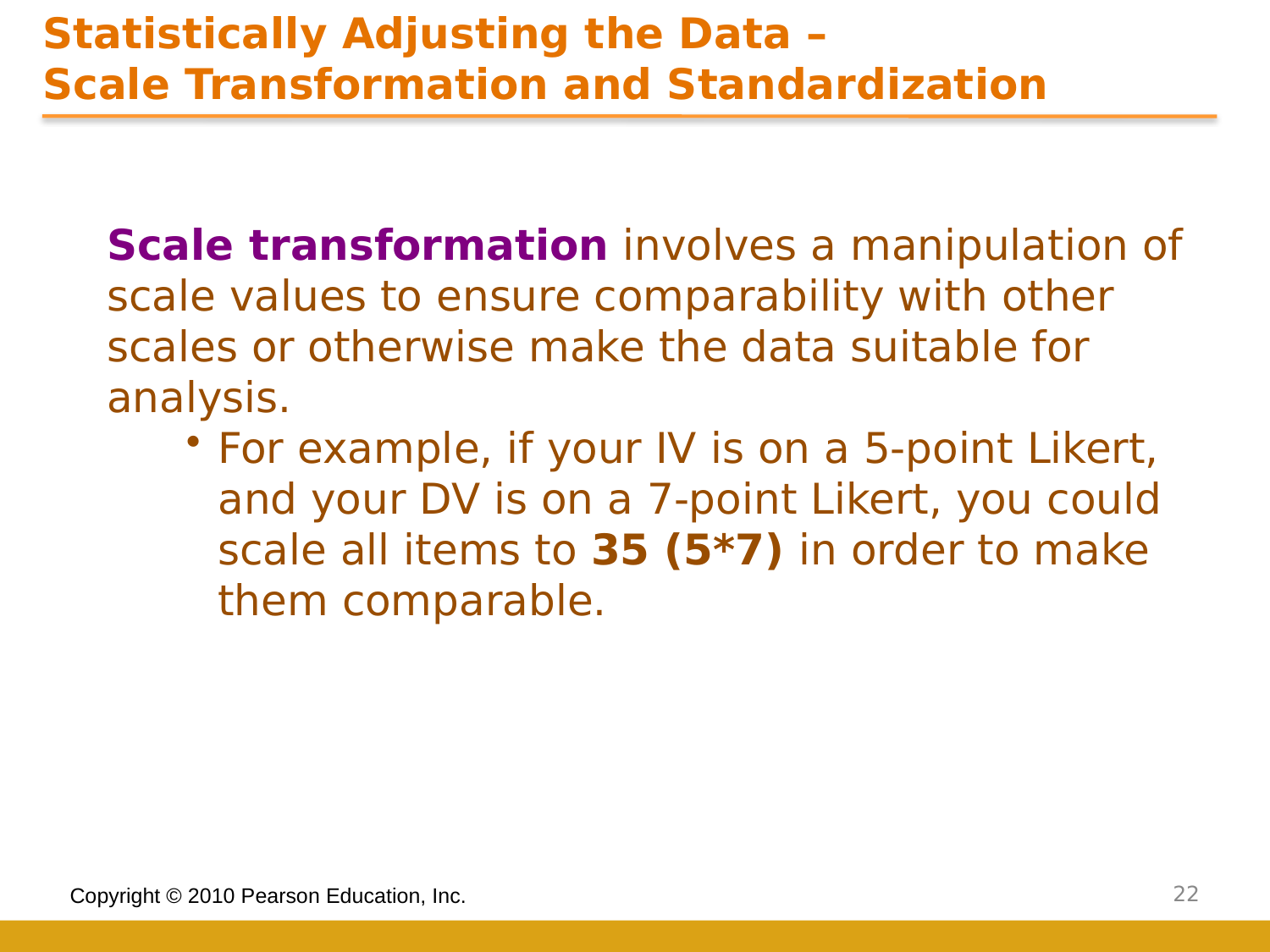

Statistically Adjusting the Data –
Scale Transformation and Standardization
	Scale transformation involves a manipulation of scale values to ensure comparability with other scales or otherwise make the data suitable for analysis.
For example, if your IV is on a 5-point Likert, and your DV is on a 7-point Likert, you could scale all items to 35 (5*7) in order to make them comparable.

22